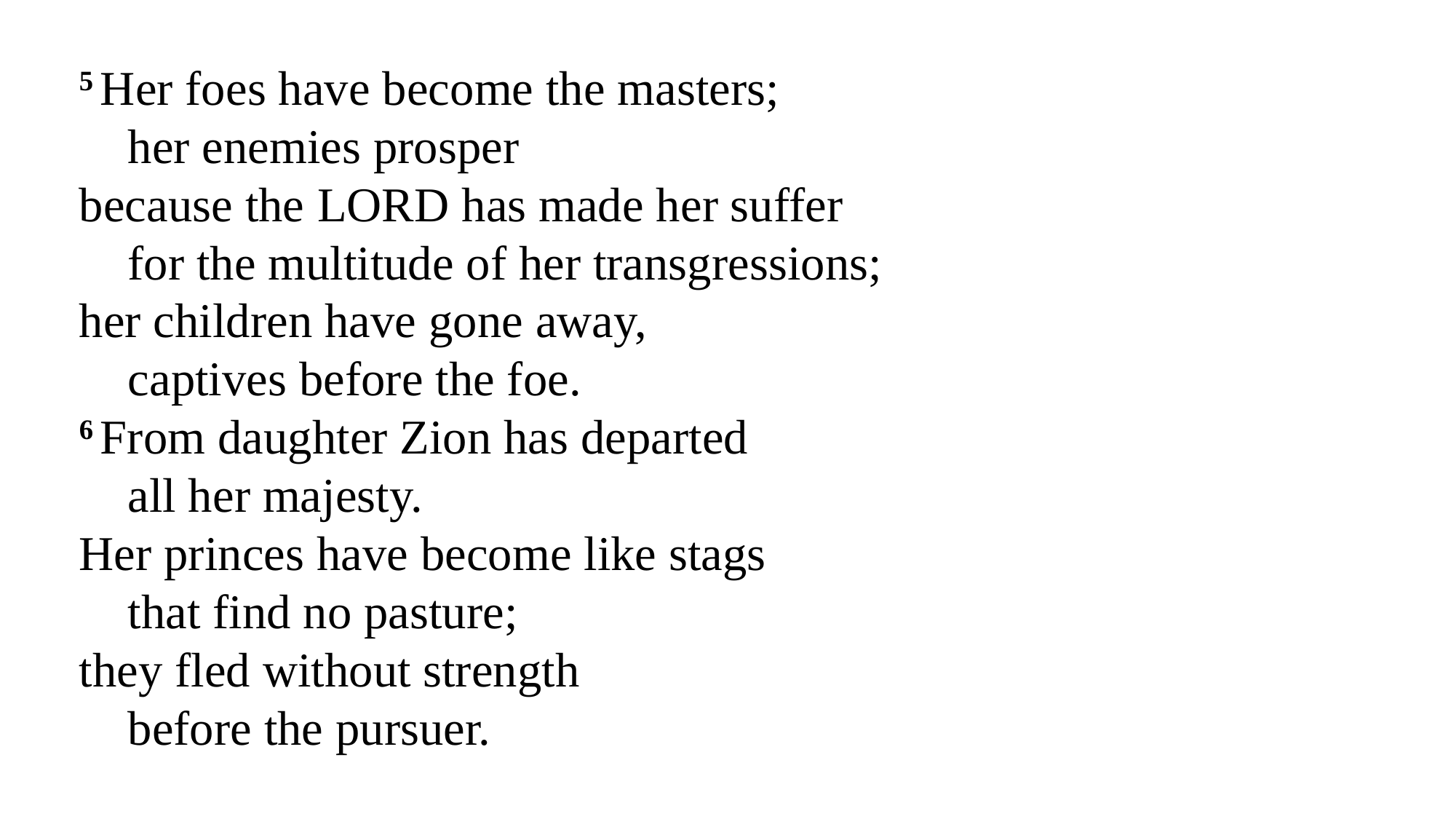

5 Her foes have become the masters;
    her enemies prosper
because the Lord has made her suffer
    for the multitude of her transgressions;
her children have gone away,
    captives before the foe.
6 From daughter Zion has departed
    all her majesty.
Her princes have become like stags
    that find no pasture;
they fled without strength
    before the pursuer.